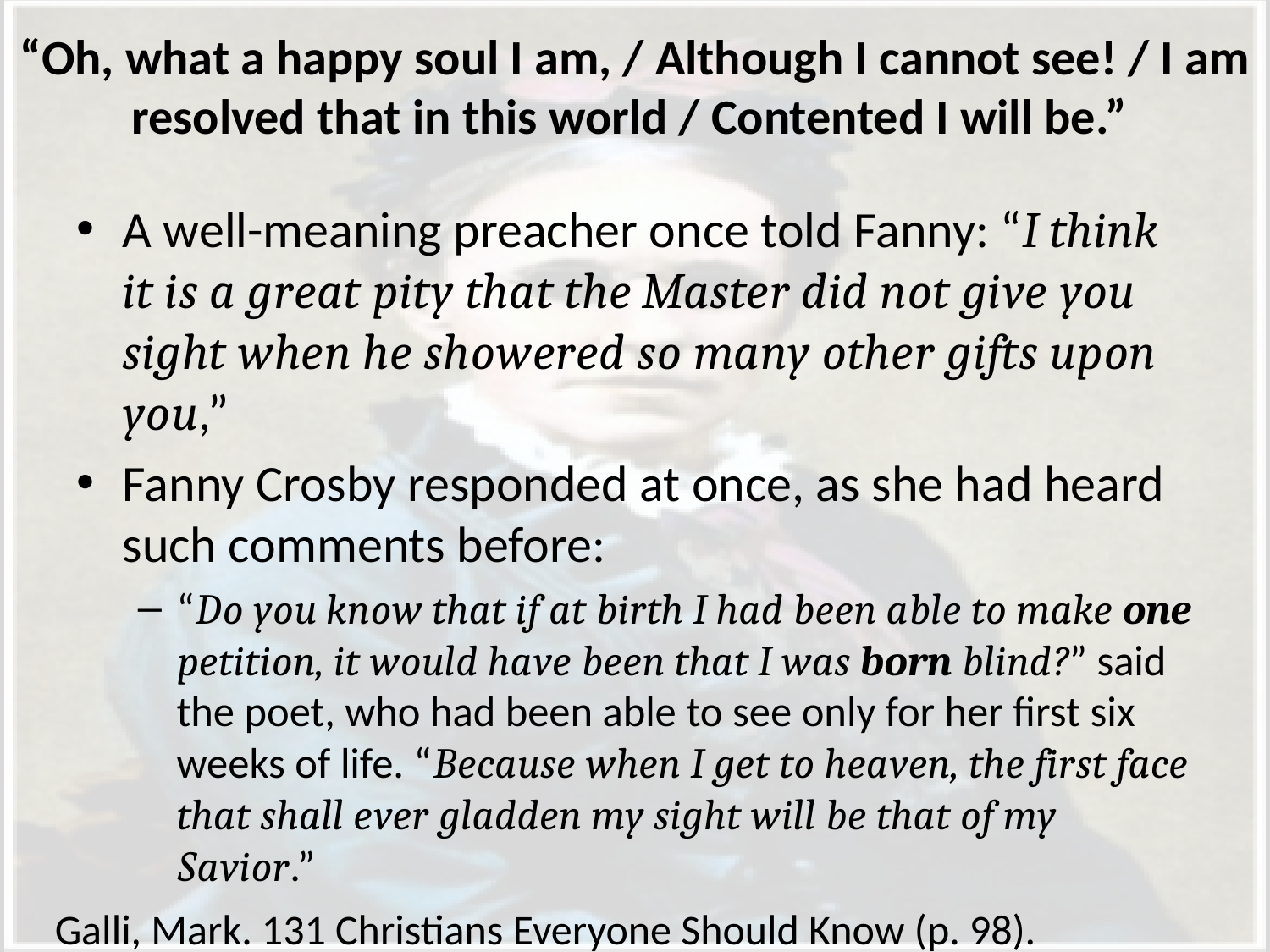

# “Oh, what a happy soul I am, / Although I cannot see! / I am resolved that in this world / Contented I will be.”
A well-meaning preacher once told Fanny: “I think it is a great pity that the Master did not give you sight when he showered so many other gifts upon you,”
Fanny Crosby responded at once, as she had heard such comments before:
“Do you know that if at birth I had been able to make one petition, it would have been that I was born blind?” said the poet, who had been able to see only for her first six weeks of life. “Because when I get to heaven, the first face that shall ever gladden my sight will be that of my Savior.”
Galli, Mark. 131 Christians Everyone Should Know (p. 98).